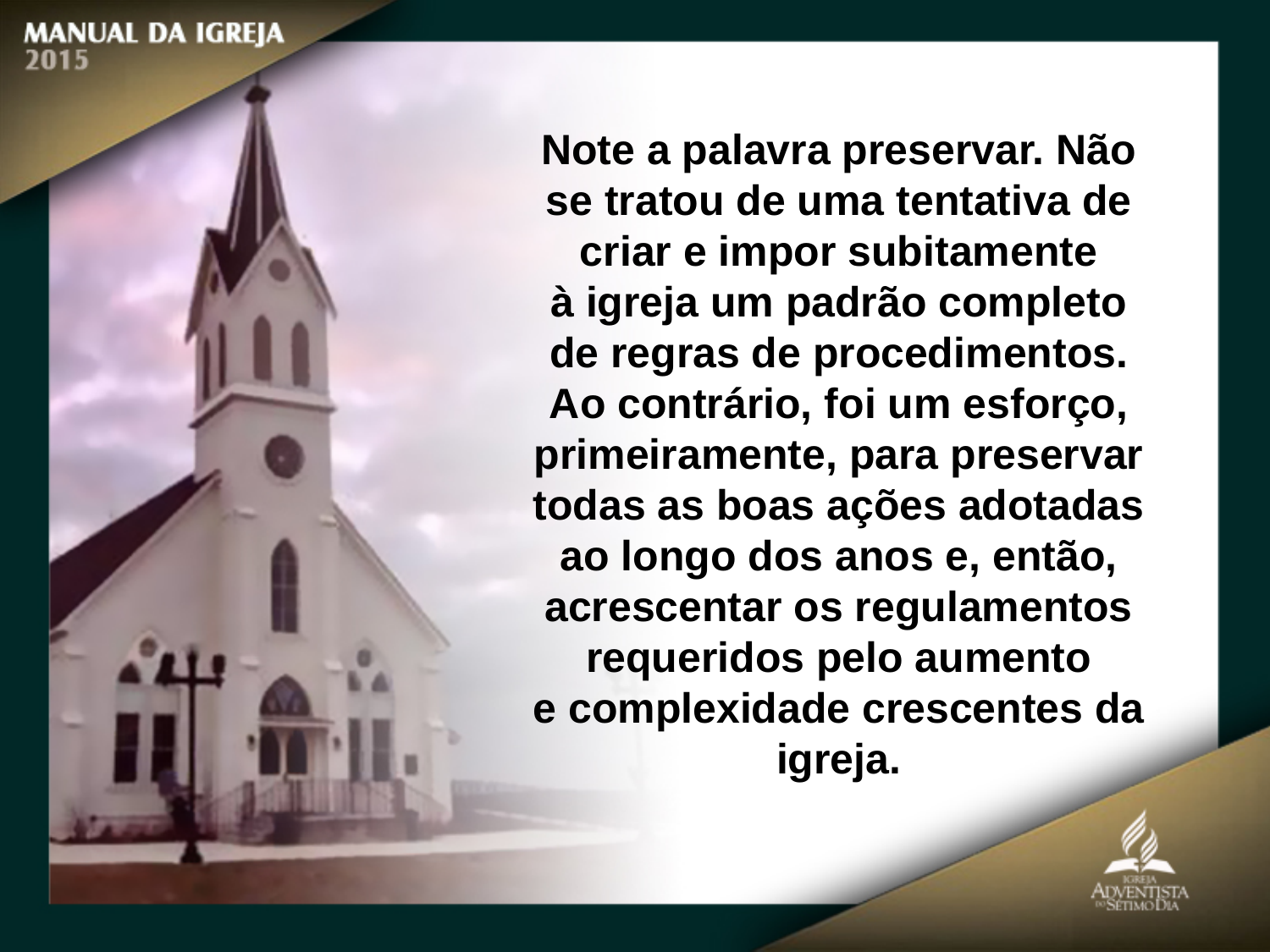

Note a palavra preservar. Não se tratou de uma tentativa de criar e impor subitamente
à igreja um padrão completo de regras de procedimentos. Ao contrário, foi um esforço, primeiramente, para preservar todas as boas ações adotadas
ao longo dos anos e, então, acrescentar os regulamentos requeridos pelo aumento
e complexidade crescentes da igreja.